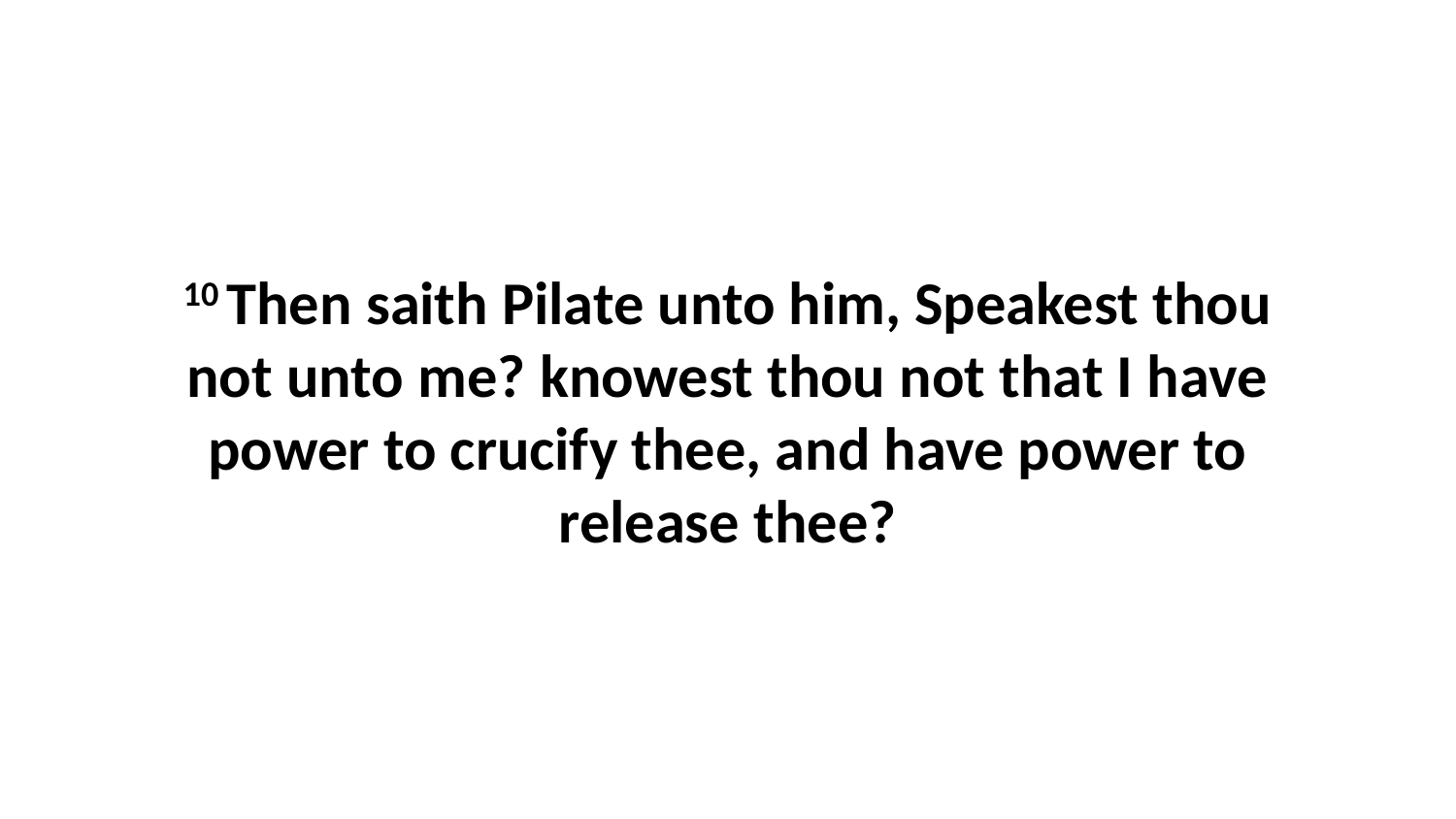

10 Then saith Pilate unto him, Speakest thou not unto me? knowest thou not that I have power to crucify thee, and have power to release thee?